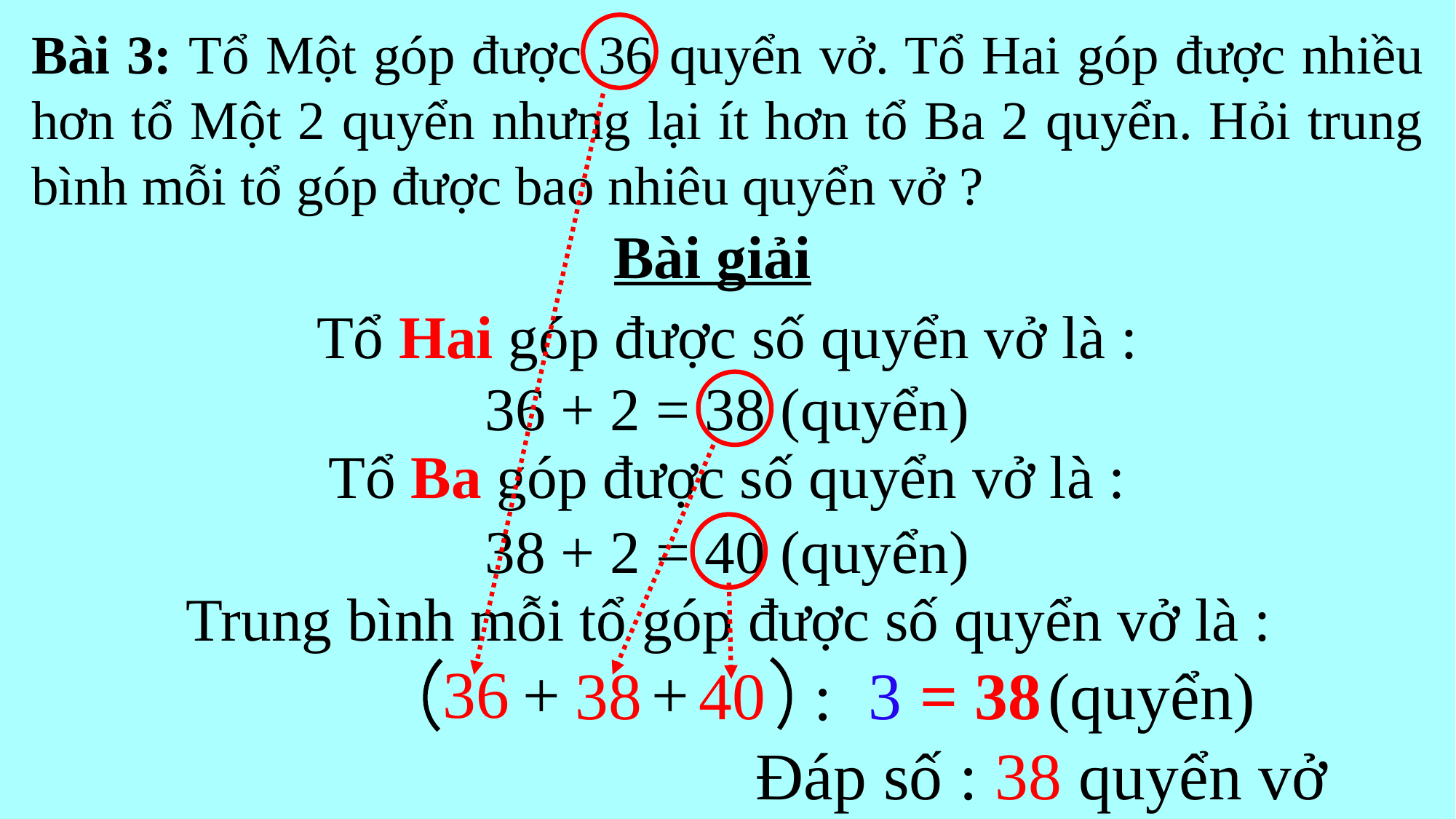

Bài 3: Tổ Một góp được 36 quyển vở. Tổ Hai góp được nhiều hơn tổ Một 2 quyển nhưng lại ít hơn tổ Ba 2 quyển. Hỏi trung bình mỗi tổ góp được bao nhiêu quyển vở ?

Bài giải
Tổ Hai góp được số quyển vở là :

36 + 2 = 38 (quyển)
Tổ Ba góp được số quyển vở là :

38 + 2 = 40 (quyển)
Trung bình mỗi tổ góp được số quyển vở là :

36
(quyển)
= 38
38
40
3
+
+
:
    Đáp số : 38 quyển vở